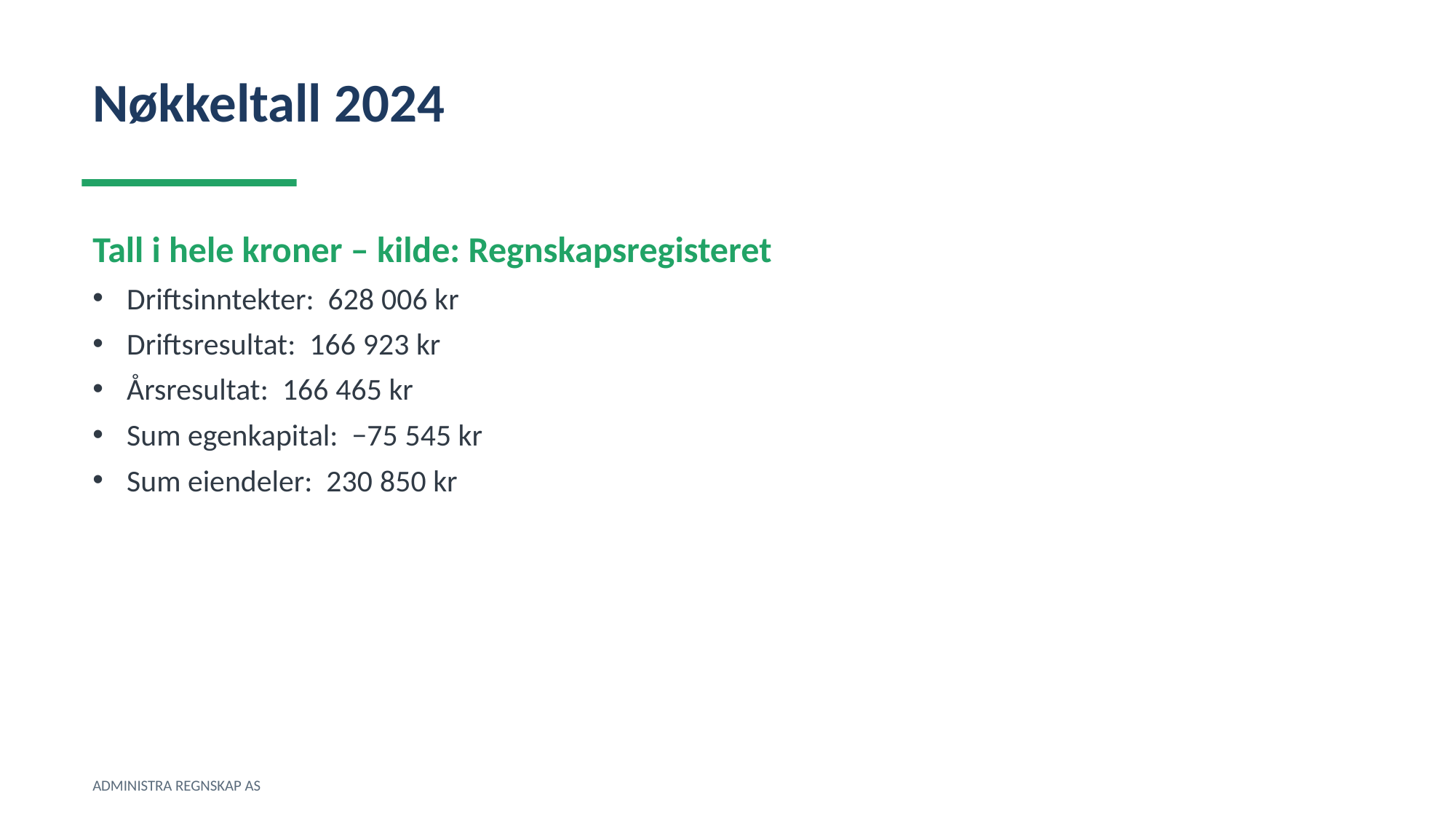

Nøkkeltall 2024

Tall i hele kroner – kilde: Regnskapsregisteret
Driftsinntekter:  628 006 kr
Driftsresultat:  166 923 kr
Årsresultat:  166 465 kr
Sum egenkapital:  −75 545 kr
Sum eiendeler:  230 850 kr
ADMINISTRA REGNSKAP AS